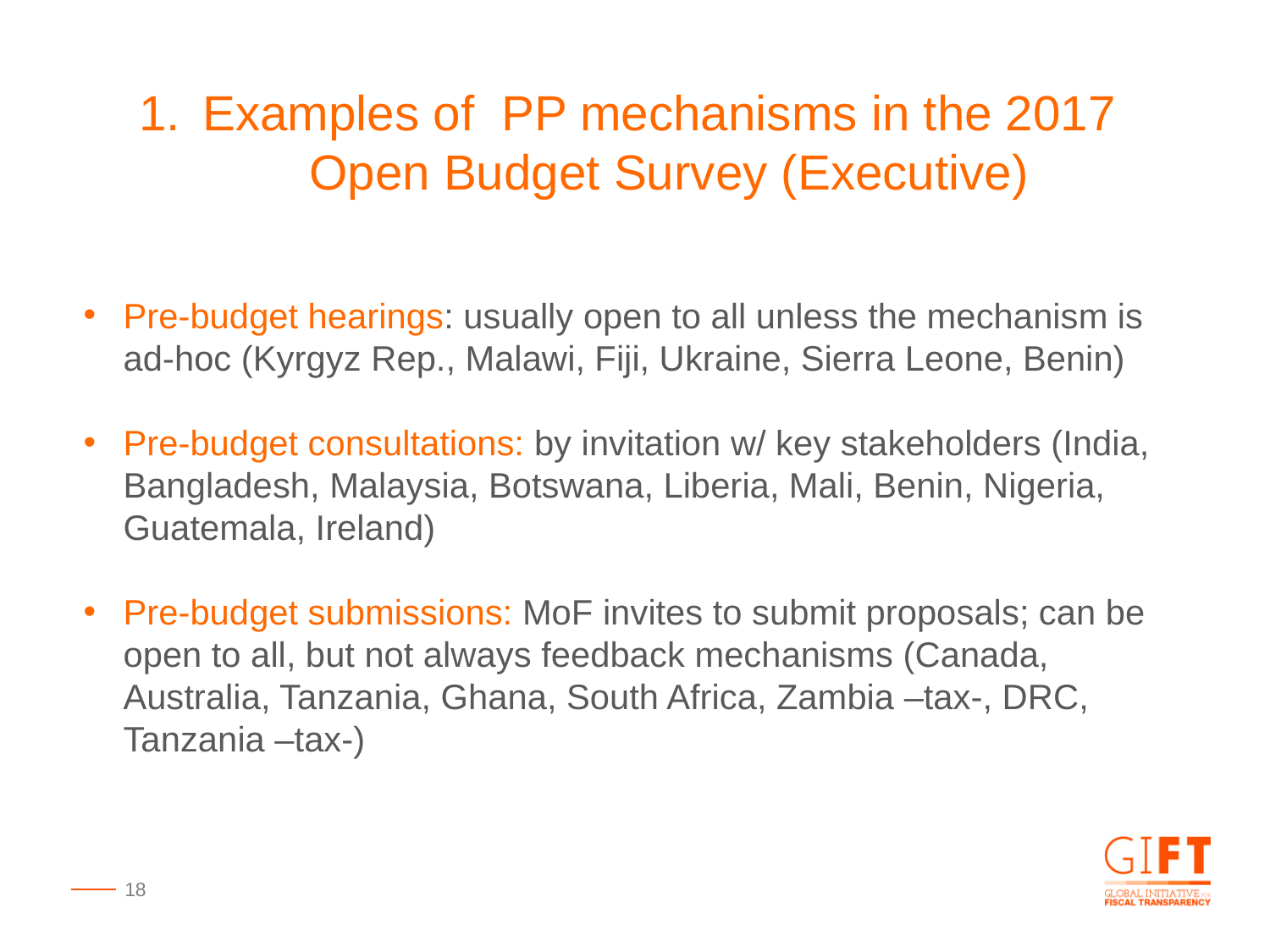

Examples of  PP mechanisms in the 2017
     Open Budget Survey (Executive)
Pre-budget hearings: usually open to all unless the mechanism is ad-hoc (Kyrgyz Rep., Malawi, Fiji, Ukraine, Sierra Leone, Benin)
Pre-budget consultations: by invitation w/ key stakeholders (India, Bangladesh, Malaysia, Botswana, Liberia, Mali, Benin, Nigeria, Guatemala, Ireland)
Pre-budget submissions: MoF invites to submit proposals; can be open to all, but not always feedback mechanisms (Canada, Australia, Tanzania, Ghana, South Africa, Zambia –tax-, DRC, Tanzania –tax-)

18